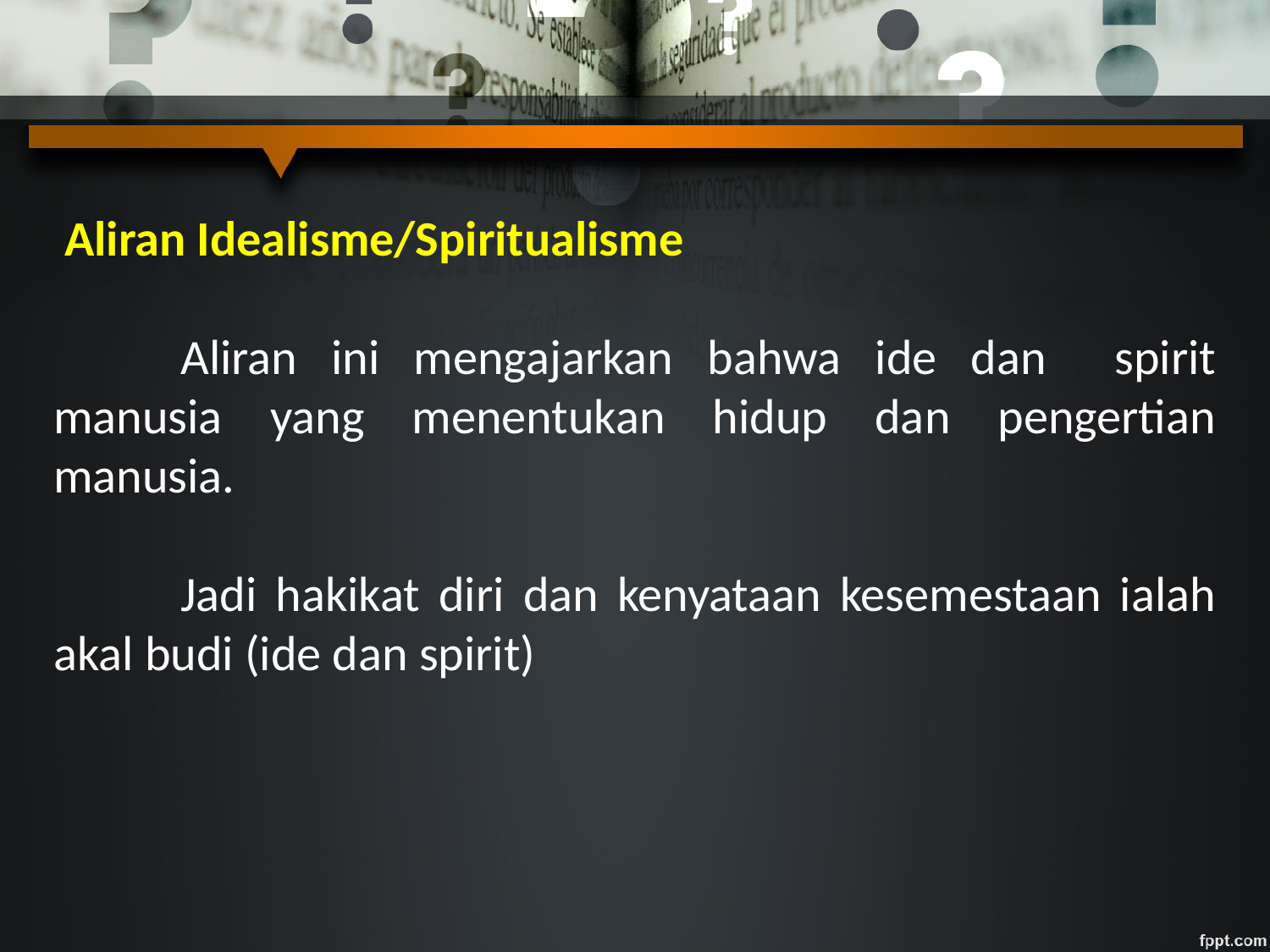

Aliran Idealisme/Spiritualisme

	Aliran ini mengajarkan bahwa ide dan  spirit manusia yang menentukan hidup dan pengertian manusia.

	Jadi hakikat diri dan kenyataan kesemestaan ialah akal budi (ide dan spirit)